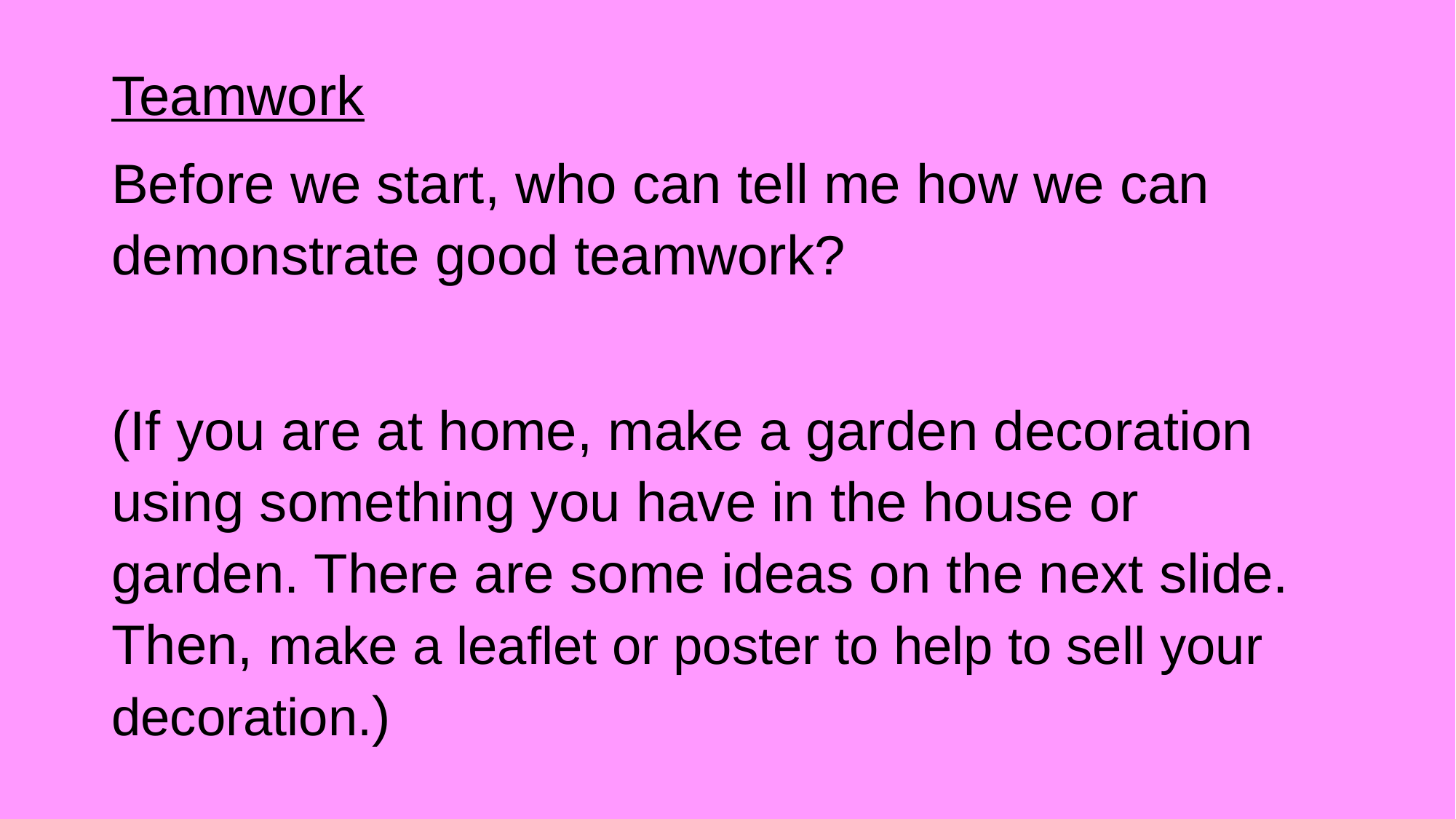

Teamwork
Before we start, who can tell me how we can demonstrate good teamwork?

(If you are at home, make a garden decoration using something you have in the house or garden. There are some ideas on the next slide. Then, make a leaflet or poster to help to sell your decoration.)